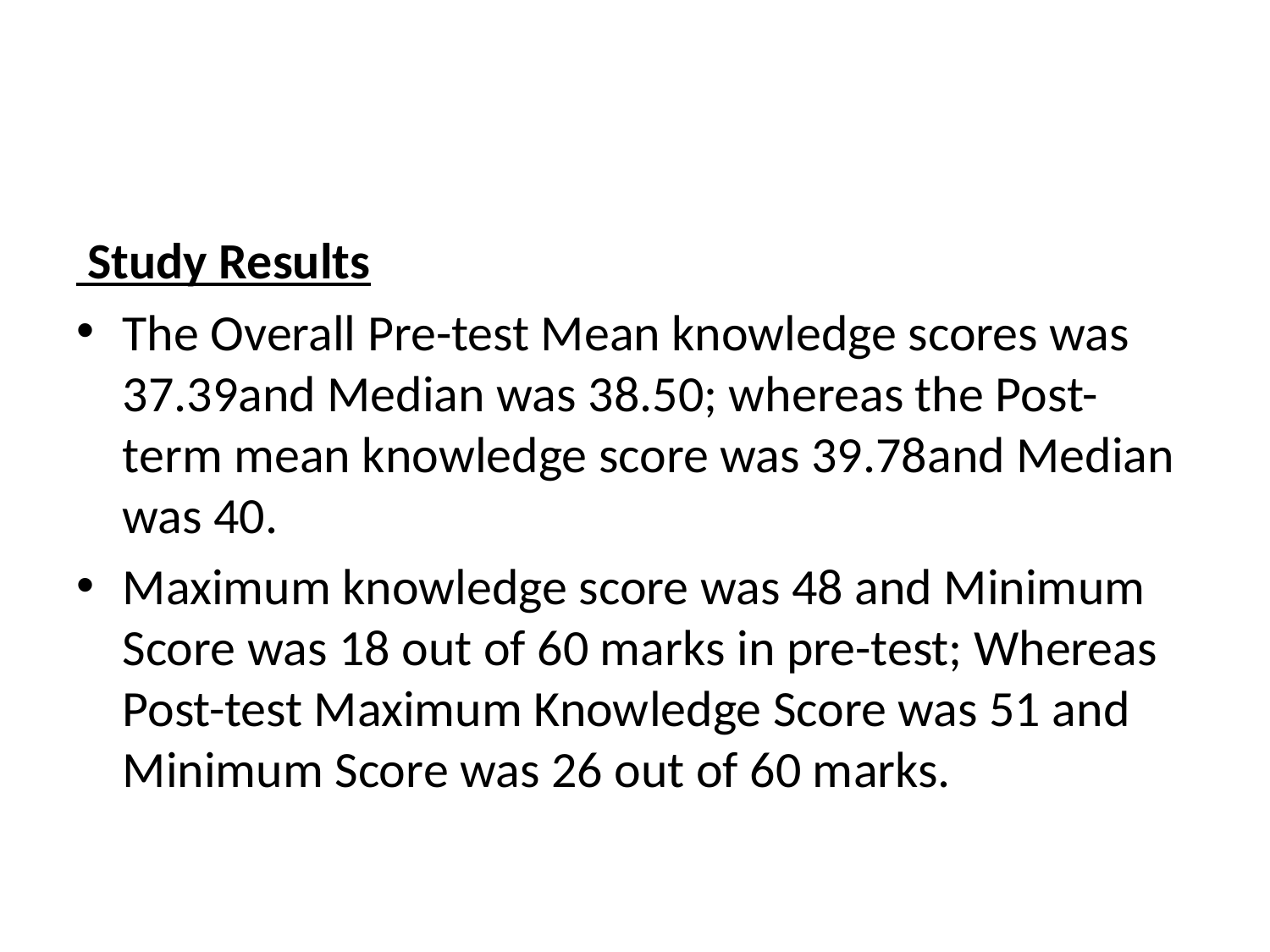

#
 Study Results
The Overall Pre-test Mean knowledge scores was 37.39and Median was 38.50; whereas the Post-term mean knowledge score was 39.78and Median was 40.
Maximum knowledge score was 48 and Minimum Score was 18 out of 60 marks in pre-test; Whereas Post-test Maximum Knowledge Score was 51 and Minimum Score was 26 out of 60 marks.